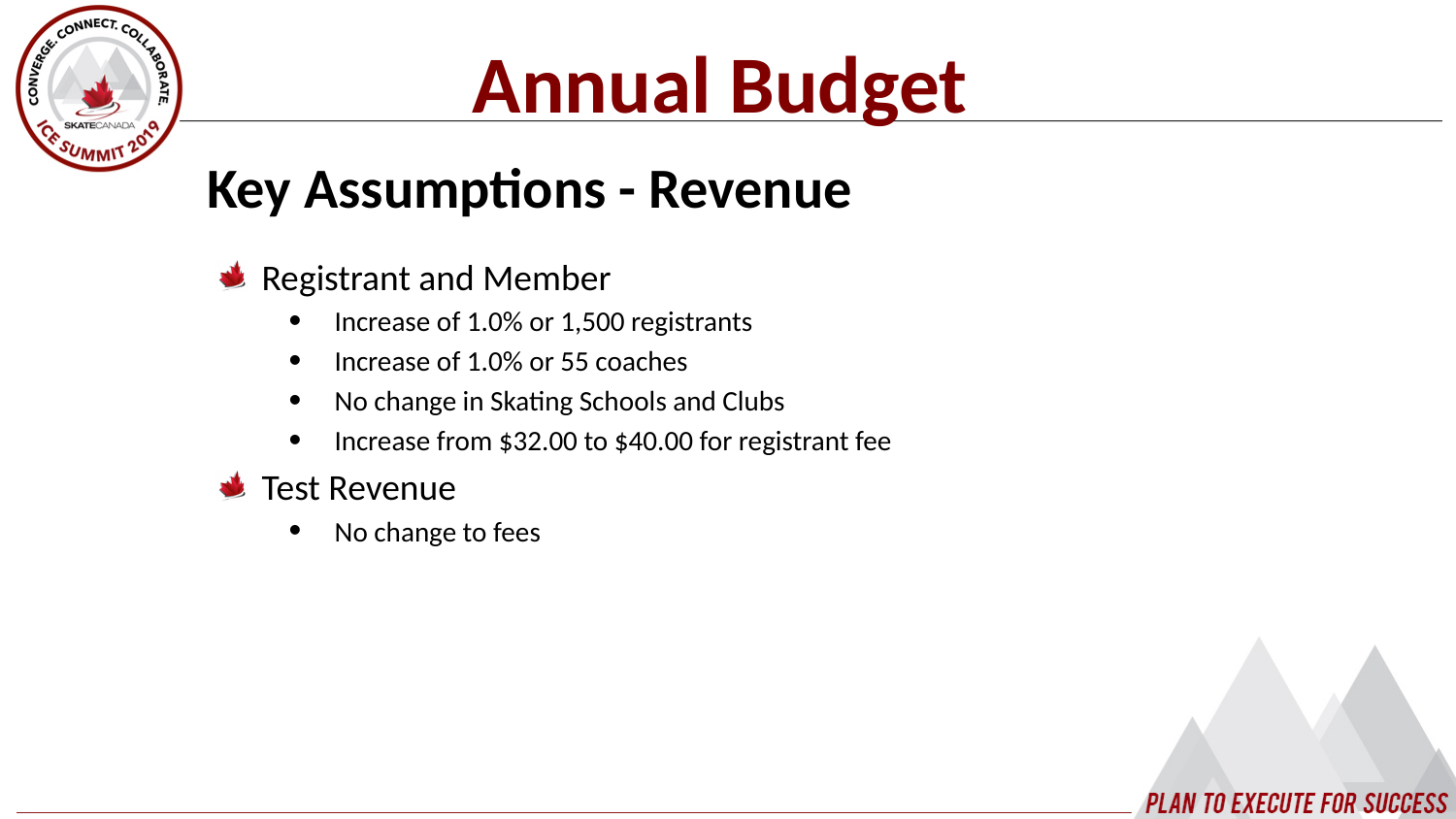

Annual Budget
Key Assumptions - Revenue

Registrant and Member
Increase of 1.0% or 1,500 registrants
Increase of 1.0% or 55 coaches
No change in Skating Schools and Clubs
Increase from $32.00 to $40.00 for registrant fee
Test Revenue
No change to fees